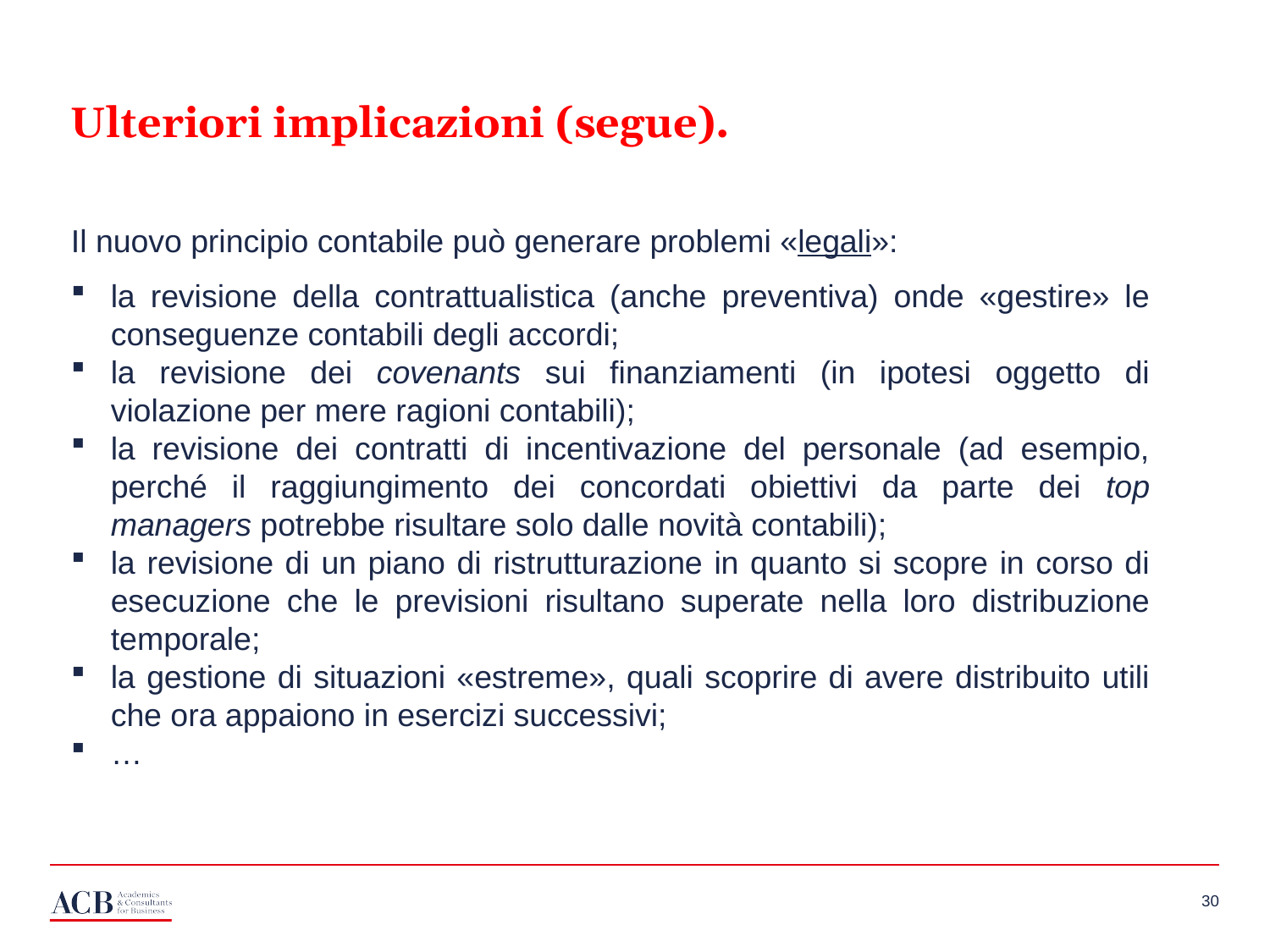

Ulteriori implicazioni (segue).
Il nuovo principio contabile può generare problemi «legali»:

la revisione della contrattualistica (anche preventiva) onde «gestire» le conseguenze contabili degli accordi;
la revisione dei covenants sui finanziamenti (in ipotesi oggetto di violazione per mere ragioni contabili);
la revisione dei contratti di incentivazione del personale (ad esempio, perché il raggiungimento dei concordati obiettivi da parte dei top managers potrebbe risultare solo dalle novità contabili);
la revisione di un piano di ristrutturazione in quanto si scopre in corso di esecuzione che le previsioni risultano superate nella loro distribuzione temporale;
la gestione di situazioni «estreme», quali scoprire di avere distribuito utili che ora appaiono in esercizi successivi;
…